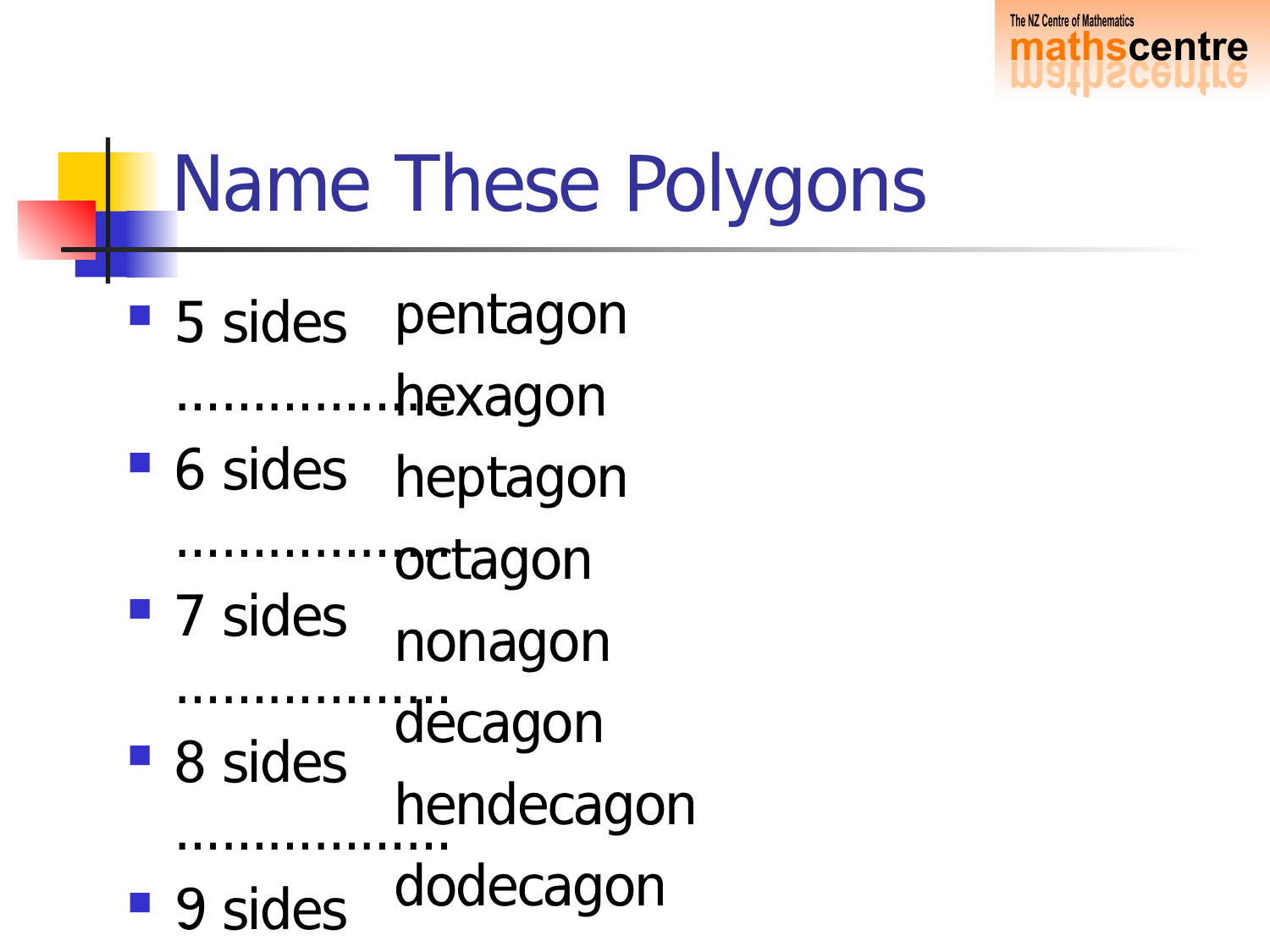

# Name These Polygons
pentagon
5 sides	………………
6 sides	………………
7 sides	………………
8 sides	………………
9 sides	………………
10 sides ………………
11 sides ………………
12 sides ………………
hexagon
heptagon
octagon
nonagon
decagon
hendecagon
dodecagon